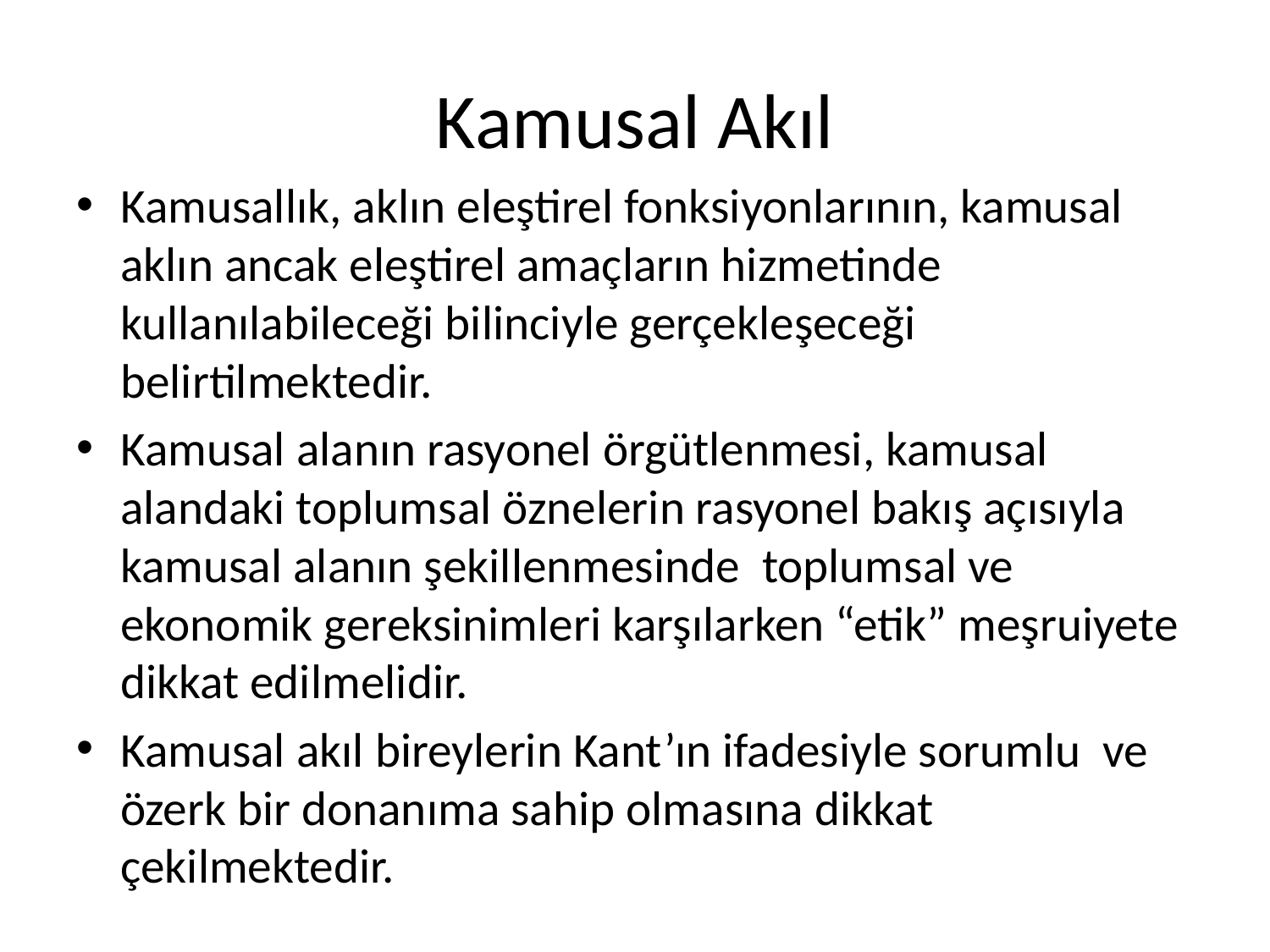

# Kamusal Akıl
Kamusallık, aklın eleştirel fonksiyonlarının, kamusal aklın ancak eleştirel amaçların hizmetinde kullanılabileceği bilinciyle gerçekleşeceği belirtilmektedir.
Kamusal alanın rasyonel örgütlenmesi, kamusal alandaki toplumsal öznelerin rasyonel bakış açısıyla kamusal alanın şekillenmesinde  toplumsal ve ekonomik gereksinimleri karşılarken “etik” meşruiyete dikkat edilmelidir.
Kamusal akıl bireylerin Kant’ın ifadesiyle sorumlu  ve özerk bir donanıma sahip olmasına dikkat çekilmektedir.